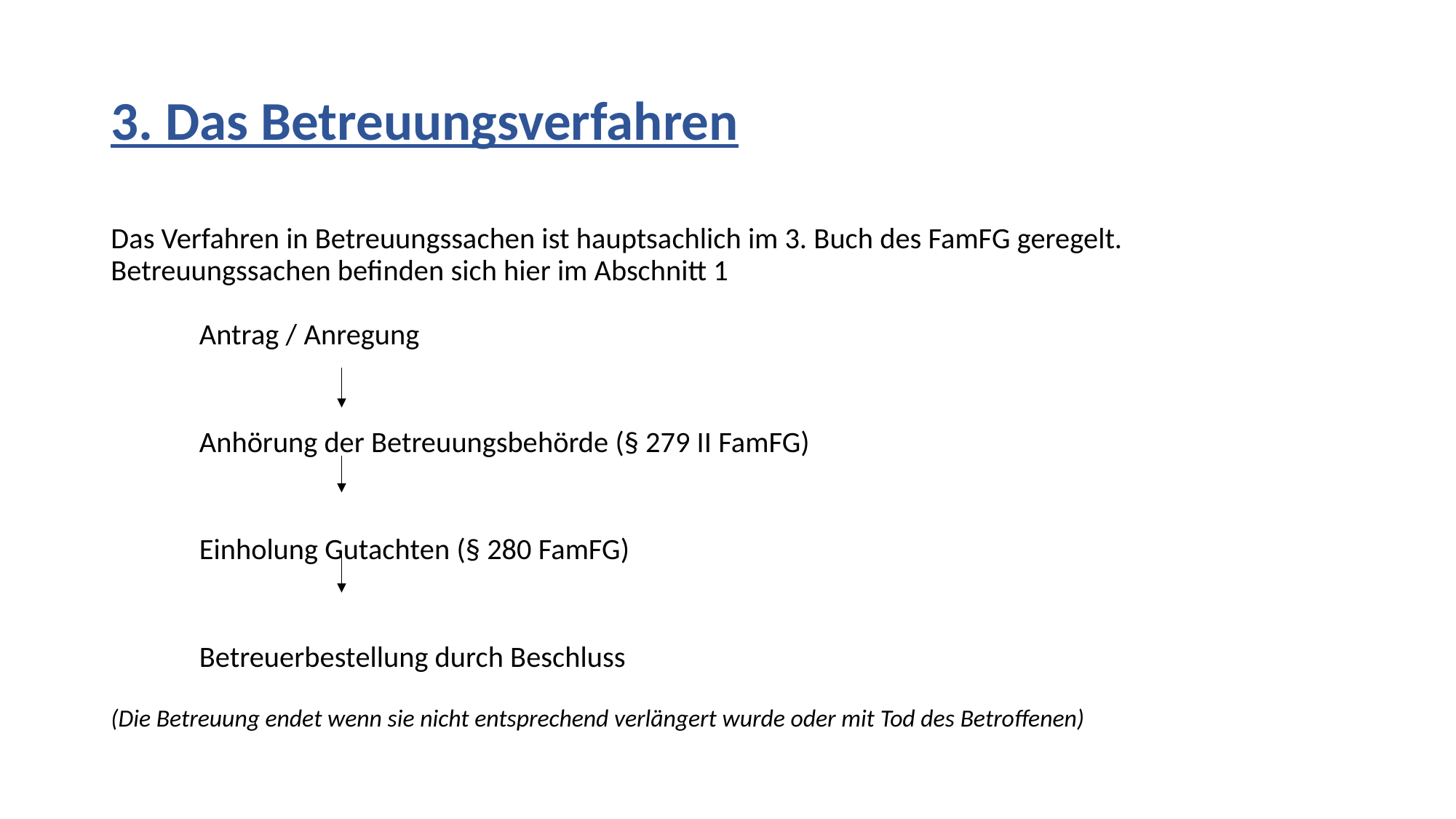

# 3. Das Betreuungsverfahren
Das Verfahren in Betreuungssachen ist hauptsachlich im 3. Buch des FamFG geregelt.
Betreuungssachen befinden sich hier im Abschnitt 1
	Antrag / Anregung
	Anhörung der Betreuungsbehörde (§ 279 II FamFG)
	Einholung Gutachten (§ 280 FamFG)
	Betreuerbestellung durch Beschluss
(Die Betreuung endet wenn sie nicht entsprechend verlängert wurde oder mit Tod des Betroffenen)